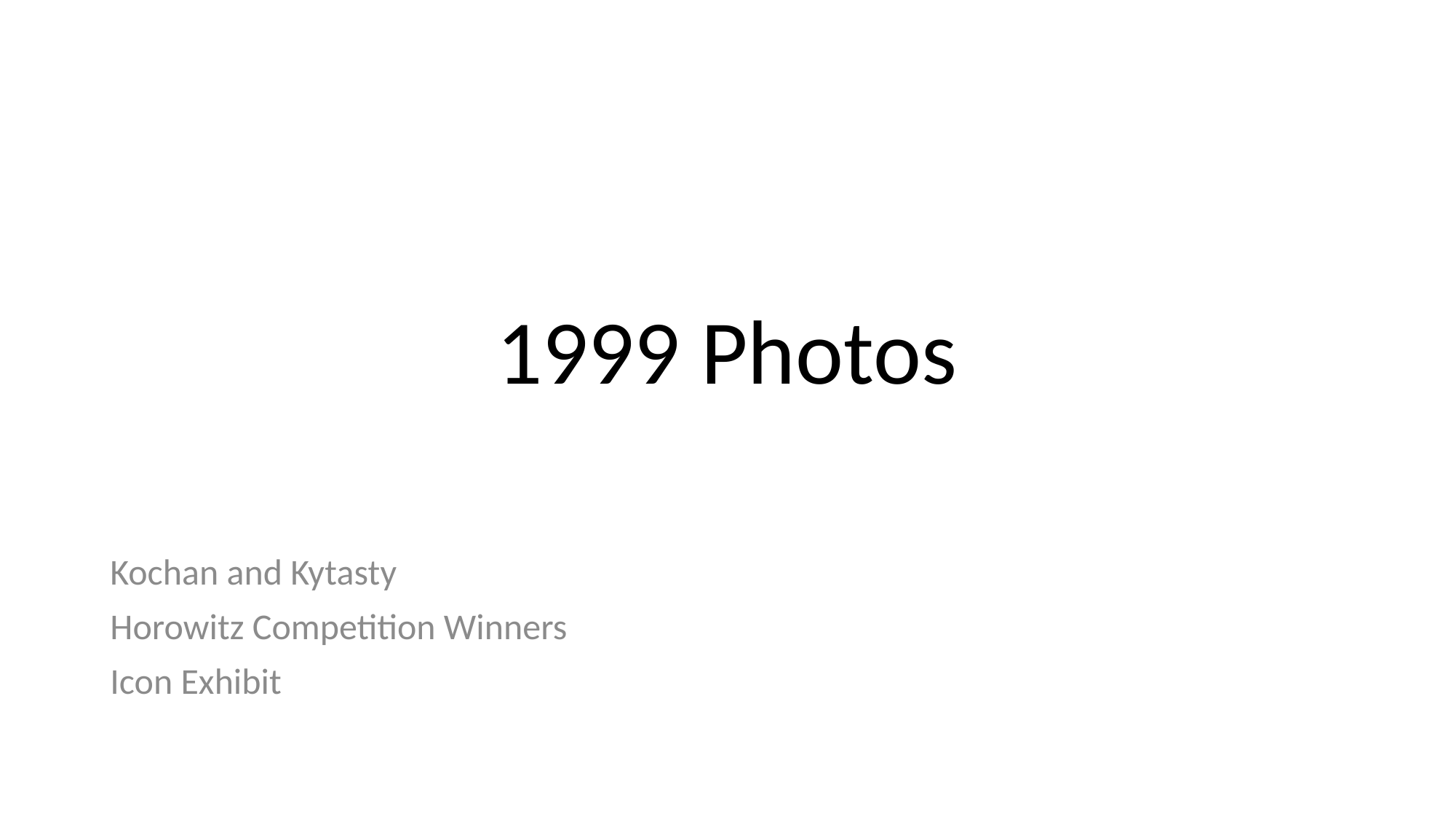

# 1999 Photos
Kochan and Kytasty
Horowitz Competition Winners
Icon Exhibit